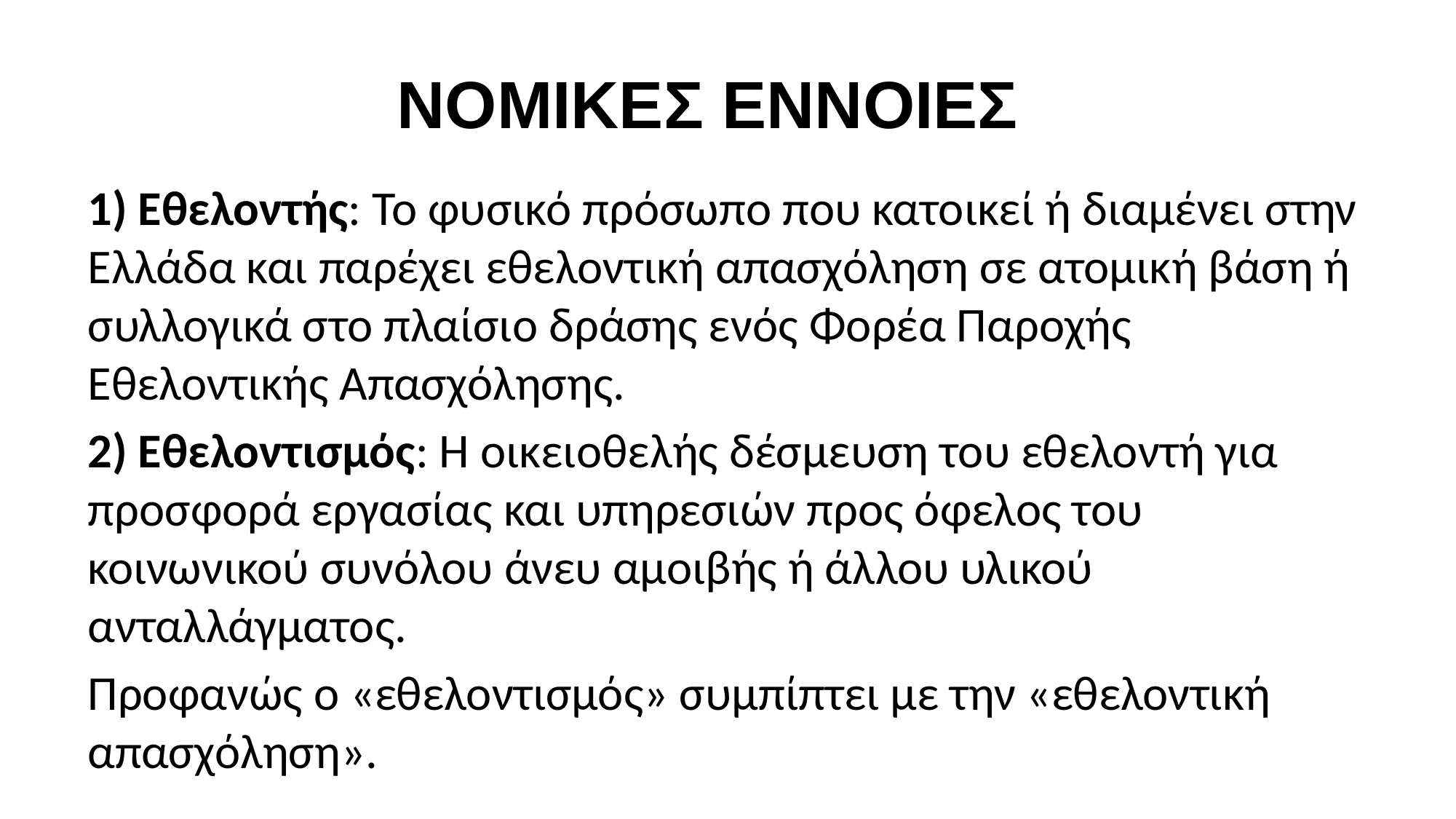

# ΝΟΜΙΚΕΣ ΕΝΝΟΙΕΣ
1) Εθελοντής: Το φυσικό πρόσωπο που κατοικεί ή διαμένει στην Ελλάδα και παρέχει εθελοντική απασχόληση σε ατομική βάση ή συλλογικά στο πλαίσιο δράσης ενός Φορέα Παροχής Εθελοντικής Απασχόλησης.
2) Εθελοντισμός: Η οικειοθελής δέσμευση του εθελοντή για προσφορά εργασίας και υπηρεσιών προς όφελος του κοινωνικού συνόλου άνευ αμοιβής ή άλλου υλικού ανταλλάγματος.
Προφανώς ο «εθελοντισμός» συμπίπτει με την «εθελοντική απασχόληση».